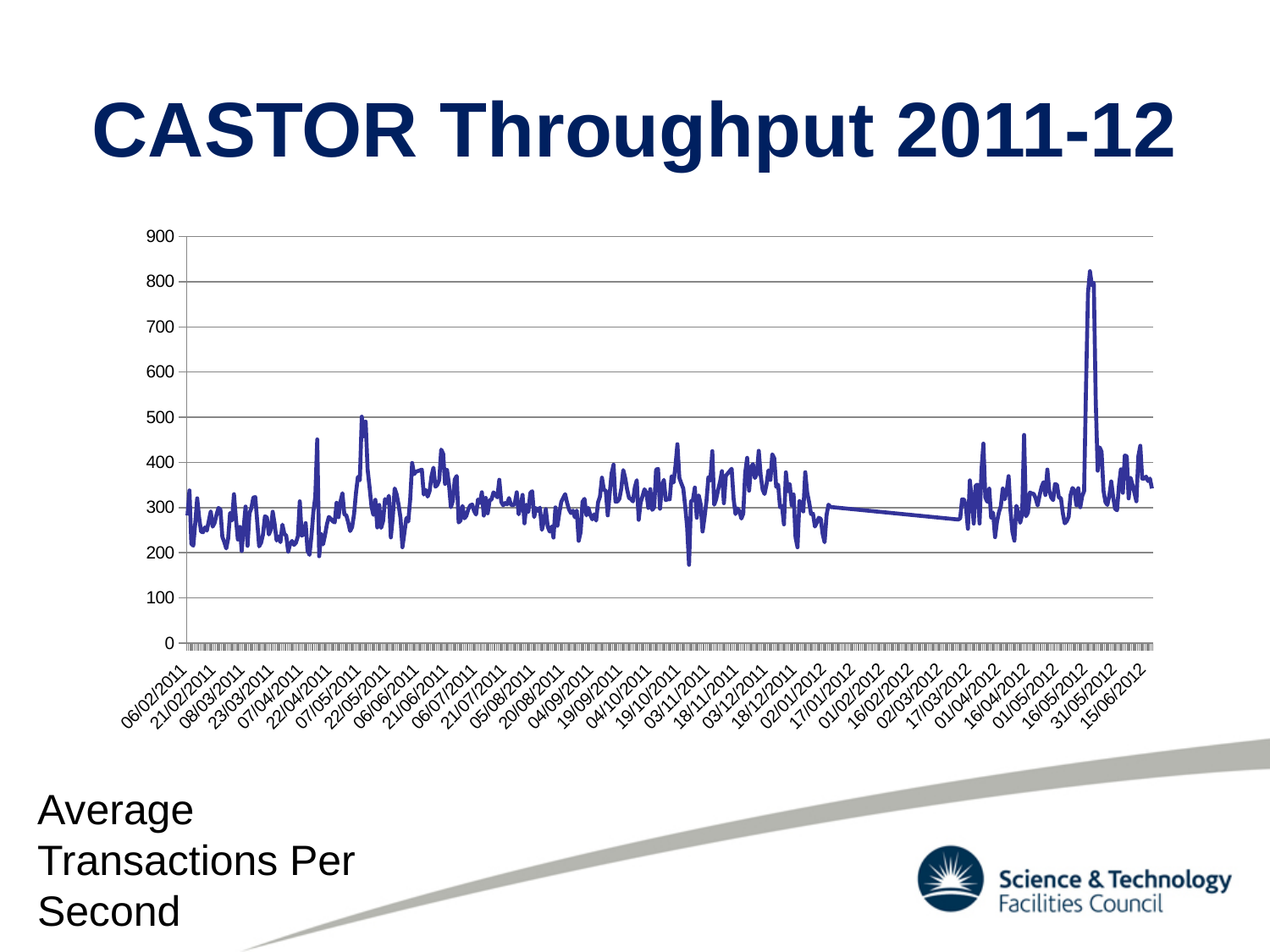

# CASTOR Throughput 2011-12

### Chart

| Category |  |
|---|---|
| 40580 | 282.2944235782932 |
| 40581 | 337.7659345208336 |
| 40582 | 219.6216516576022 |
| 40583 | 215.5374172315963 |
| 40584 | 265.45316862230237 |
| 40585 | 320.4645783152778 |
| 40586 | 278.3042146979168 |
| 40587 | 246.69606945833308 |
| 40588 | 245.1179745055243 |
| 40589 | 255.7761990418248 |
| 40590 | 248.89468320461577 |
| 40591 | 270.33001361458344 |
| 40592 | 291.3319724160193 |
| 40593 | 257.55274408402727 |
| 40594 | 265.89480309092653 |
| 40595 | 284.3754060389475 |
| 40596 | 298.9880608034727 |
| 40597 | 295.5184564326392 |
| 40598 | 235.12305011785918 |
| 40599 | 223.5623659623311 |
| 40600 | 209.2817928567771 |
| 40601 | 231.0282606403298 |
| 40602 | 287.9627800701388 |
| 40603 | 271.4661817194442 |
| 40604 | 329.4501897098777 |
| 40605 | 275.8701719335315 |
| 40606 | 229.09483828401318 |
| 40607 | 257.0335096286206 |
| 40608 | 203.6439491782738 |
| 40609 | 255.0137485178806 |
| 40610 | 302.2105128039 |
| 40611 | 215.0276917656609 |
| 40612 | 286.7591172852568 |
| 40613 | 299.0104096610523 |
| 40614 | 321.9768577348525 |
| 40615 | 323.0352456768714 |
| 40616 | 269.4018120304774 |
| 40617 | 213.9816543798375 |
| 40618 | 222.0868487791662 |
| 40619 | 240.26163645607988 |
| 40620 | 280.5233622562504 |
| 40621 | 278.1552851013888 |
| 40622 | 240.2960485194448 |
| 40623 | 250.4179489889518 |
| 40624 | 290.6167719383064 |
| 40625 | 263.3163781708338 |
| 40626 | 226.7465565554204 |
| 40627 | 236.0848659895837 |
| 40628 | 223.2516643125001 |
| 40629 | 261.9542333335583 |
| 40630 | 241.7943355462536 |
| 40631 | 237.478191179382 |
| 40632 | 201.7429472544237 |
| 40633 | 219.820374816288 |
| 40634 | 225.9603604880688 |
| 40635 | 217.1904127090254 |
| 40636 | 222.0152459094066 |
| 40637 | 236.4117340459656 |
| 40638 | 313.6585622827544 |
| 40639 | 237.51995192319828 |
| 40640 | 240.7463942936363 |
| 40641 | 265.3849501894954 |
| 40642 | 204.3239749087735 |
| 40643 | 195.1127479925504 |
| 40644 | 237.1040600927663 |
| 40645 | 291.0565579953391 |
| 40646 | 323.481851235921 |
| 40647 | 450.937837470141 |
| 40648 | 192.03201493113238 |
| 40649 | 241.22416332840777 |
| 40650 | 218.3771377979819 |
| 40651 | 238.44693080590667 |
| 40652 | 263.1975133984184 |
| 40653 | 279.1007734434852 |
| 40654 | 275.07808260554697 |
| 40655 | 269.5570506029008 |
| 40656 | 266.8107151797327 |
| 40657 | 310.46111386857774 |
| 40658 | 278.6382146700819 |
| 40659 | 313.3004580067805 |
| 40660 | 331.559892432843 |
| 40661 | 284.83247783819684 |
| 40662 | 282.822141546759 |
| 40663 | 266.7405116216683 |
| 40664 | 247.8863717631407 |
| 40665 | 256.4145721680651 |
| 40666 | 285.12148323498127 |
| 40667 | 332.660300971529 |
| 40668 | 367.84760632622397 |
| 40669 | 360.42308963165397 |
| 40670 | 501.24113612591196 |
| 40671 | 457.82904257027894 |
| 40672 | 490.251210548784 |
| 40673 | 384.687808239148 |
| 40674 | 345.3272094027774 |
| 40675 | 302.1874617644412 |
| 40676 | 283.6412511388886 |
| 40677 | 317.04654851736143 |
| 40678 | 255.9465108534646 |
| 40679 | 305.833056867047 |
| 40680 | 254.9105109374998 |
| 40681 | 270.2208147847221 |
| 40682 | 318.793734932825 |
| 40683 | 310.008361006944 |
| 40684 | 325.9685981076392 |
| 40685 | 233.7365621493053 |
| 40686 | 279.053021552083 |
| 40687 | 342.214760840278 |
| 40688 | 329.11690303125 |
| 40689 | 306.1258850652342 |
| 40690 | 275.9412146253963 |
| 40691 | 212.0934183715281 |
| 40692 | 244.1821527951386 |
| 40693 | 276.6123963437498 |
| 40694 | 268.9692326572882 |
| 40695 | 317.933152371138 |
| 40696 | 398.672471011796 |
| 40697 | 374.07562370833296 |
| 40698 | 379.445934607258 |
| 40701 | 383.970817138011 |
| 40702 | 328.755241638888 |
| 40703 | 339.059328953889 |
| 40704 | 324.14619834784696 |
| 40705 | 336.207367052083 |
| 40706 | 369.497697175292 |
| 40707 | 388.236691979167 |
| 40708 | 345.977887371528 |
| 40709 | 350.07641014922103 |
| 40710 | 361.125916866345 |
| 40711 | 428.360347093121 |
| 40712 | 419.296524222013 |
| 40713 | 352.311273852449 |
| 40714 | 383.352674628473 |
| 40715 | 352.2760434054277 |
| 40716 | 300.7486175097996 |
| 40717 | 314.6189321011123 |
| 40718 | 362.19035271246617 |
| 40719 | 369.92022137027504 |
| 40720 | 266.8745585311504 |
| 40721 | 271.1651619374998 |
| 40722 | 303.4626585381949 |
| 40723 | 276.020952875 |
| 40724 | 281.5811883932682 |
| 40725 | 295.9288459873727 |
| 40726 | 304.35876349652733 |
| 40727 | 306.7304399270833 |
| 40728 | 292.1210919895831 |
| 40729 | 284.430137549942 |
| 40730 | 317.7134538690408 |
| 40731 | 310.0516854603174 |
| 40732 | 333.7676657207809 |
| 40733 | 282.1630695034724 |
| 40734 | 321.2643423888886 |
| 40735 | 287.23817927083326 |
| 40736 | 315.8159792152781 |
| 40737 | 317.9490069826386 |
| 40738 | 333.4979161006943 |
| 40739 | 328.2912631423609 |
| 40740 | 322.53600737152806 |
| 40741 | 361.4850422465282 |
| 40742 | 312.7133083333331 |
| 40743 | 304.8973800833338 |
| 40744 | 309.9555637986116 |
| 40745 | 306.9863902210001 |
| 40746 | 321.01214760069456 |
| 40747 | 306.7426674791667 |
| 40748 | 304.6494411651163 |
| 40749 | 308.9738329548614 |
| 40750 | 333.6723470097273 |
| 40751 | 284.8686395381942 |
| 40752 | 302.316959065972 |
| 40753 | 327.9555268810071 |
| 40754 | 264.9338277013886 |
| 40755 | 306.0216861129623 |
| 40756 | 289.9354484999999 |
| 40757 | 332.27099943055595 |
| 40758 | 336.1554895034722 |
| 40759 | 278.8108164755367 |
| 40760 | 298.6628290833333 |
| 40761 | 292.7226380138884 |
| 40762 | 299.5747988991136 |
| 40763 | 250.4468729999997 |
| 40764 | 269.3472293462788 |
| 40765 | 296.3775764479163 |
| 40766 | 258.1313474895833 |
| 40767 | 246.7325783214748 |
| 40768 | 257.77112403124977 |
| 40769 | 233.43574886493428 |
| 40770 | 300.2364119479162 |
| 40771 | 259.66609664292537 |
| 40772 | 288.438377454861 |
| 40773 | 312.21584519376637 |
| 40774 | 321.2852699791669 |
| 40775 | 329.5992458784726 |
| 40776 | 310.4217403951726 |
| 40777 | 295.6519973888893 |
| 40778 | 287.6516648461574 |
| 40779 | 293.1295159722224 |
| 40780 | 278.3163046250001 |
| 40781 | 293.335052046977 |
| 40782 | 226.2777383090281 |
| 40783 | 245.925020315162 |
| 40784 | 312.7066354131943 |
| 40785 | 319.2450508530016 |
| 40786 | 282.5981295812194 |
| 40787 | 299.143235375 |
| 40788 | 283.5261948064149 |
| 40789 | 273.7759669062503 |
| 40790 | 284.85110168078404 |
| 40791 | 271.10260036805596 |
| 40792 | 311.15850904434 |
| 40793 | 324.4343619027778 |
| 40794 | 366.07940677083377 |
| 40795 | 339.3105901645398 |
| 40796 | 337.1761123298607 |
| 40797 | 282.5510152518391 |
| 40798 | 330.96463772916684 |
| 40799 | 375.5183579791667 |
| 40800 | 394.9235183189762 |
| 40801 | 312.914089149306 |
| 40802 | 313.3568916695582 |
| 40803 | 318.9925483923609 |
| 40804 | 341.9679027575573 |
| 40805 | 382.9360868298607 |
| 40806 | 365.4965565251764 |
| 40807 | 340.0654963645838 |
| 40808 | 321.1844414965281 |
| 40809 | 318.5983339543566 |
| 40810 | 313.48954688722813 |
| 40811 | 344.7462987899369 |
| 40812 | 360.373087493056 |
| 40813 | 272.7483942812504 |
| 40814 | 310.6451556768193 |
| 40815 | 325.2982640498188 |
| 40816 | 340.2870599434643 |
| 40817 | 332.5087266319447 |
| 40818 | 299.0648954487094 |
| 40819 | 340.6207868194447 |
| 40820 | 294.7020983007334 |
| 40821 | 300.499446538194 |
| 40822 | 383.99648109375 |
| 40823 | 385.52144240316204 |
| 40824 | 297.327627930556 |
| 40825 | 347.06895009972595 |
| 40826 | 361.35992028125 |
| 40827 | 316.133778274282 |
| 40828 | 318.598451024306 |
| 40829 | 318.042382145833 |
| 40830 | 369.457518114801 |
| 40831 | 355.371079069445 |
| 40832 | 392.959276297361 |
| 40833 | 440.21492293055604 |
| 40834 | 365.84286222227 |
| 40835 | 353.456364763889 |
| 40836 | 342.340292305556 |
| 40837 | 304.1837510848597 |
| 40838 | 257.428163013174 |
| 40839 | 173.12584210177448 |
| 40840 | 313.75838164891945 |
| 40841 | 316.46061834722195 |
| 40842 | 344.13488234027704 |
| 40843 | 277.3509719198099 |
| 40844 | 326.8860564236112 |
| 40845 | 307.4151311423611 |
| 40846 | 246.81000258637698 |
| 40847 | 278.668138649306 |
| 40848 | 313.929370534134 |
| 40849 | 367.4778134104195 |
| 40850 | 360.1443661909724 |
| 40851 | 424.940554284722 |
| 40852 | 306.093270440972 |
| 40853 | 318.247693041667 |
| 40854 | 339.179157395026 |
| 40855 | 356.681648419118 |
| 40856 | 380.639254711092 |
| 40857 | 309.56507262499997 |
| 40858 | 370.54565147977297 |
| 40861 | 385.95115299486 |
| 40862 | 319.413748532577 |
| 40863 | 285.5636834967437 |
| 40864 | 298.086599783975 |
| 40865 | 291.7420615841879 |
| 40866 | 275.5884365151892 |
| 40867 | 286.2962029413027 |
| 40868 | 376.66904141183403 |
| 40869 | 410.069919915427 |
| 40870 | 337.303105620488 |
| 40871 | 389.004153333365 |
| 40872 | 396.34240317705803 |
| 40873 | 365.46814464308204 |
| 40874 | 374.513291797254 |
| 40875 | 425.614422681928 |
| 40876 | 370.98414659376294 |
| 40877 | 339.459630191566 |
| 40878 | 329.915176166666 |
| 40879 | 350.682992024379 |
| 40880 | 382.339009993055 |
| 40881 | 361.07536573102504 |
| 40882 | 418.057735011696 |
| 40883 | 409.19474855422004 |
| 40884 | 345.753861617202 |
| 40885 | 350.431587996619 |
| 40886 | 300.6312730312497 |
| 40887 | 303.4969791635225 |
| 40888 | 262.66127215892857 |
| 40889 | 378.03417833159676 |
| 40890 | 336.157592340237 |
| 40891 | 351.9804449062503 |
| 40892 | 304.87385719730196 |
| 40893 | 328.93325008837303 |
| 40894 | 233.7535691768167 |
| 40895 | 212.0035027451388 |
| 40896 | 314.6924188807848 |
| 40897 | 309.3990157039515 |
| 40898 | 291.262218452923 |
| 40899 | 378.31429872434103 |
| 40900 | 332.911558232639 |
| 40901 | 311.956044121527 |
| 40902 | 285.5354114895834 |
| 40903 | 286.0987464513889 |
| 40904 | 257.9147212743057 |
| 40905 | 266.6145722465276 |
| 40906 | 277.230337079861 |
| 40907 | 274.9665823715276 |
| 40908 | 241.5328268500904 |
| 40909 | 222.9808034566629 |
| 40910 | 283.0670733888886 |
| 40911 | 306.3209713573827 |
| 40912 | 301.123893155671 |
| 40978 | 273.429710694444 |
| 40979 | 276.043639970075 |
| 40980 | 317.962562756427 |
| 40981 | 317.765377586805 |
| 40982 | 300.056786443557 |
| 40983 | 253.035387332148 |
| 40984 | 360.009659952326 |
| 40985 | 317.32164621527795 |
| 40986 | 264.449234089673 |
| 40987 | 348.56834135763904 |
| 40988 | 350.487577431085 |
| 40989 | 264.581807621528 |
| 40990 | 383.175060682685 |
| 40991 | 441.55285567678396 |
| 40992 | 322.0719804236112 |
| 40993 | 312.600639332671 |
| 40994 | 341.751662580808 |
| 40995 | 277.121519914539 |
| 40996 | 288.605952888479 |
| 40997 | 234.38639495459398 |
| 40998 | 268.21050788490004 |
| 40999 | 289.0689498519106 |
| 41000 | 302.8868926145831 |
| 41001 | 341.94621332669203 |
| 41002 | 318.123964411176 |
| 41003 | 336.071704336805 |
| 41004 | 369.59376179157005 |
| 41005 | 292.089993572917 |
| 41006 | 245.87220930433358 |
| 41007 | 226.58018480625 |
| 41008 | 303.691629609818 |
| 41009 | 289.816765105945 |
| 41010 | 266.184781461805 |
| 41011 | 284.703312521865 |
| 41012 | 460.847730827678 |
| 41013 | 280.71024995364803 |
| 41014 | 288.549316805555 |
| 41015 | 333.13841446990295 |
| 41016 | 331.020722140805 |
| 41017 | 330.032247012723 |
| 41018 | 320.134609266304 |
| 41019 | 304.518965545913 |
| 41020 | 326.782941382711 |
| 41021 | 344.809063946554 |
| 41022 | 356.09901050057397 |
| 41023 | 327.73502212030803 |
| 41024 | 384.178904337475 |
| 41025 | 337.809389408184 |
| 41026 | 322.309309067158 |
| 41027 | 316.290054294544 |
| 41028 | 352.334825595559 |
| 41029 | 349.82396648844997 |
| 41030 | 321.573187807155 |
| 41031 | 321.323489745522 |
| 41032 | 287.929227577083 |
| 41033 | 264.958460002261 |
| 41034 | 269.551301990586 |
| 41035 | 279.360378213134 |
| 41036 | 327.350014682543 |
| 41037 | 343.139557392361 |
| 41038 | 337.847256659443 |
| 41039 | 305.11922096085 |
| 41040 | 342.78147700146803 |
| 41041 | 300.644658255334 |
| 41042 | 325.306027547126 |
| 41043 | 336.187400607051 |
| 41044 | 570.150657821229 |
| 41045 | 775.066825285036 |
| 41046 | 823.3303901854299 |
| 41047 | 792.444130896454 |
| 41048 | 797.577191615097 |
| 41049 | 535.555897960909 |
| 41050 | 381.574298820935 |
| 41051 | 433.382188530308 |
| 41052 | 423.740111205929 |
| 41053 | 337.342864527994 |
| 41054 | 312.041502819349 |
| 41055 | 305.6934791004292 |
| 41056 | 325.462281713025 |
| 41057 | 357.744105671087 |
| 41058 | 323.434537896241 |
| 41059 | 297.267564494192 |
| 41060 | 293.803087380509 |
| 41061 | 349.460025849638 |
| 41062 | 384.71189986111096 |
| 41063 | 332.64028716673795 |
| 41064 | 415.17566550638 |
| 41065 | 413.643871635749 |
| 41066 | 320.147902516591 |
| 41067 | 365.942111433531 |
| 41068 | 349.54456839466695 |
| 41069 | 331.994458100695 |
| 41070 | 313.83175917967003 |
| 41071 | 413.591829699793 |
| 41072 | 436.823561503473 |
| 41073 | 364.16755678521804 |
| 41074 | 364.135955895834 |
| 41075 | 368.397686336805 |
| 41076 | 358.543636885417 |
| 41077 | 364.230521802083 |
| 41078 | 342.203974057718 |
|  | None |
|  | None |
|  | None |
|  | None |
|  | None |
|  | None |
|  | None |
|  | None |
|  | None |
|  | None |
|  | None |
|  | None |
|  | None |
|  | None |
|  | None |
Average Transactions Per Second